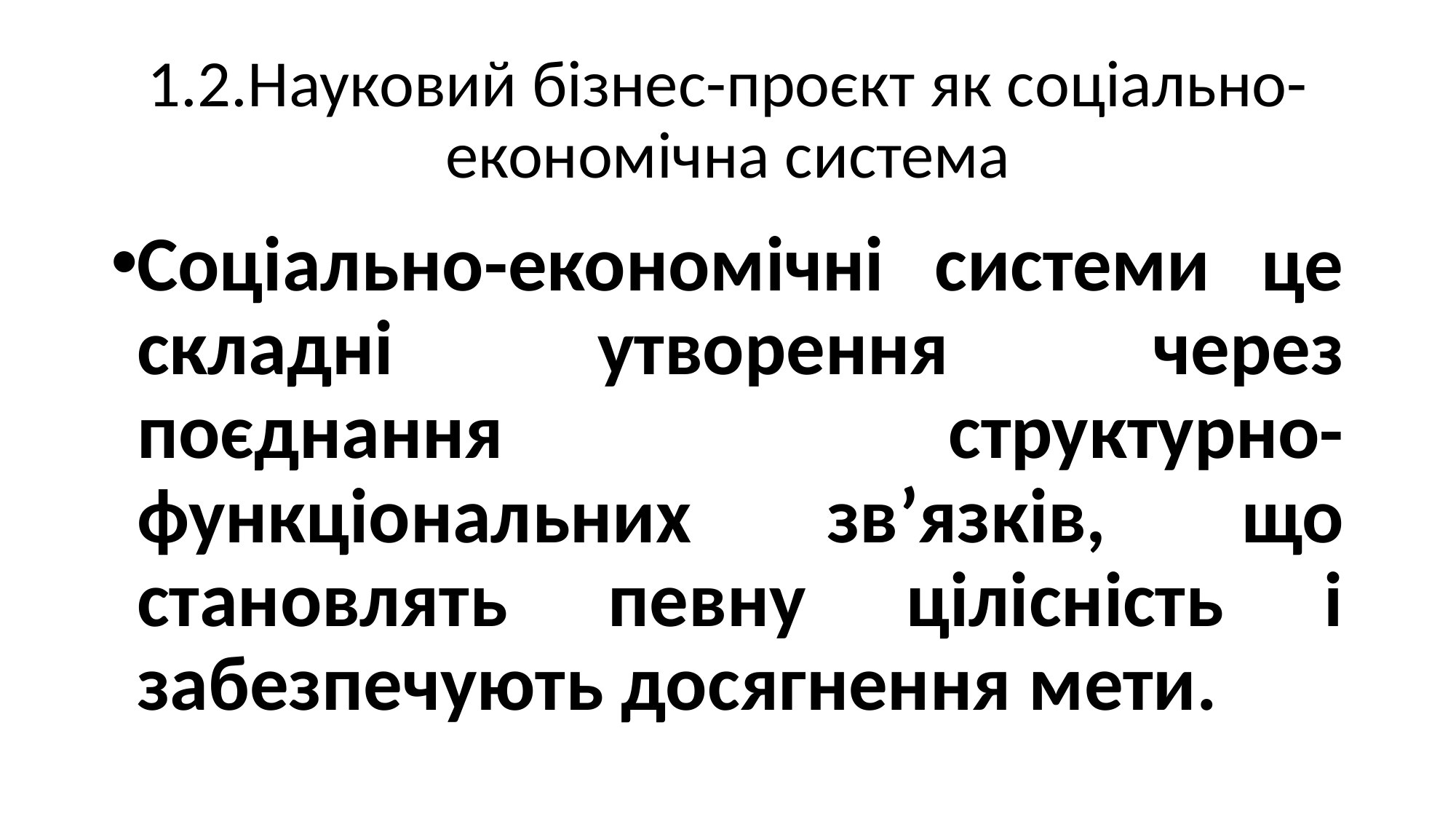

# 1.2.Науковий бізнес-проєкт як соціально-економічна система
Соціально-економічні системи це складні утворення через поєднання структурно-функціональних зв’язків, що становлять певну цілісність і забезпечують досягнення мети.